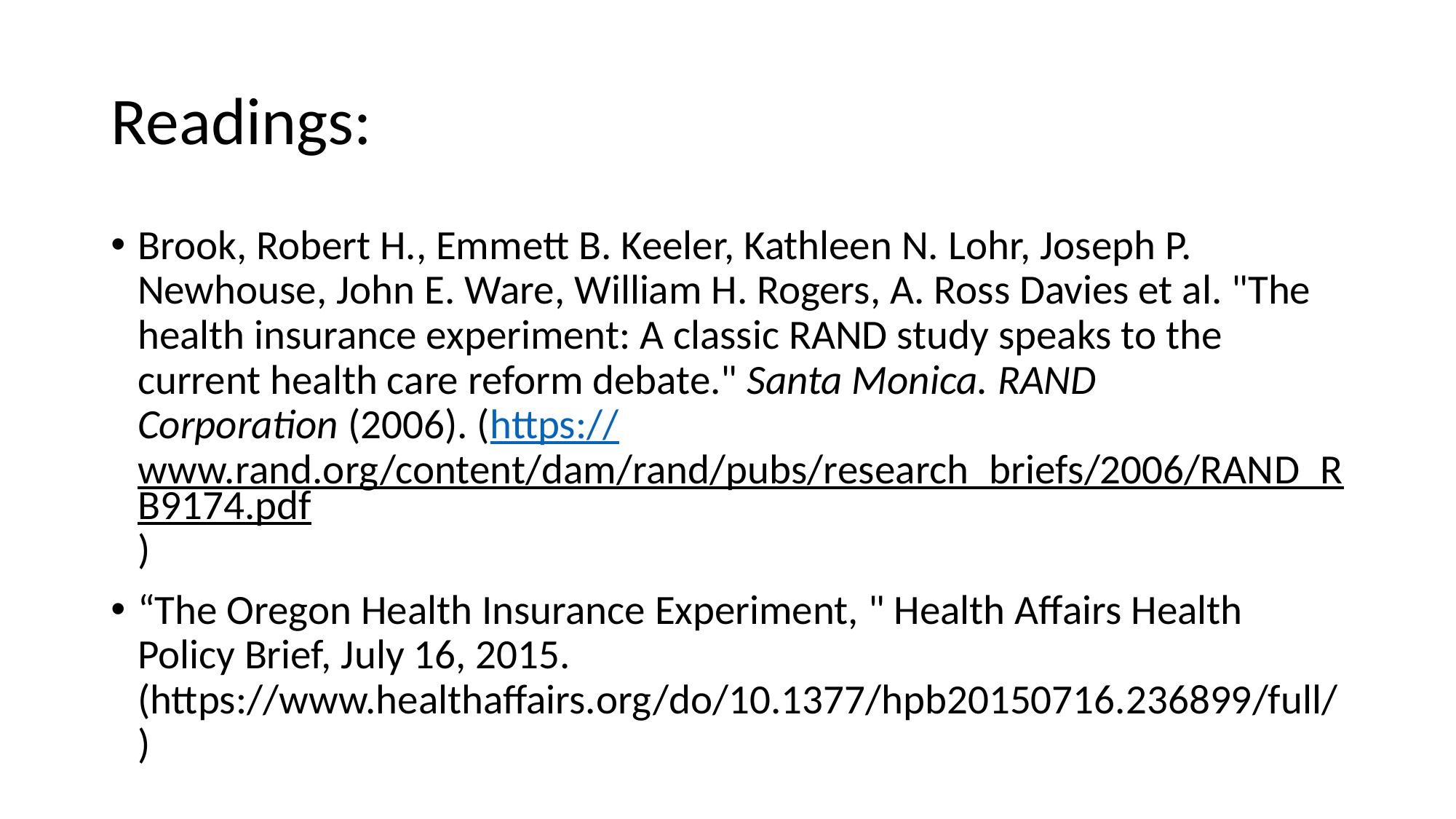

# Readings:
Brook, Robert H., Emmett B. Keeler, Kathleen N. Lohr, Joseph P. Newhouse, John E. Ware, William H. Rogers, A. Ross Davies et al. "The health insurance experiment: A classic RAND study speaks to the current health care reform debate." Santa Monica. RAND Corporation (2006). (https://www.rand.org/content/dam/rand/pubs/research_briefs/2006/RAND_RB9174.pdf)
“The Oregon Health Insurance Experiment, " Health Affairs Health Policy Brief, July 16, 2015. (https://www.healthaffairs.org/do/10.1377/hpb20150716.236899/full/)